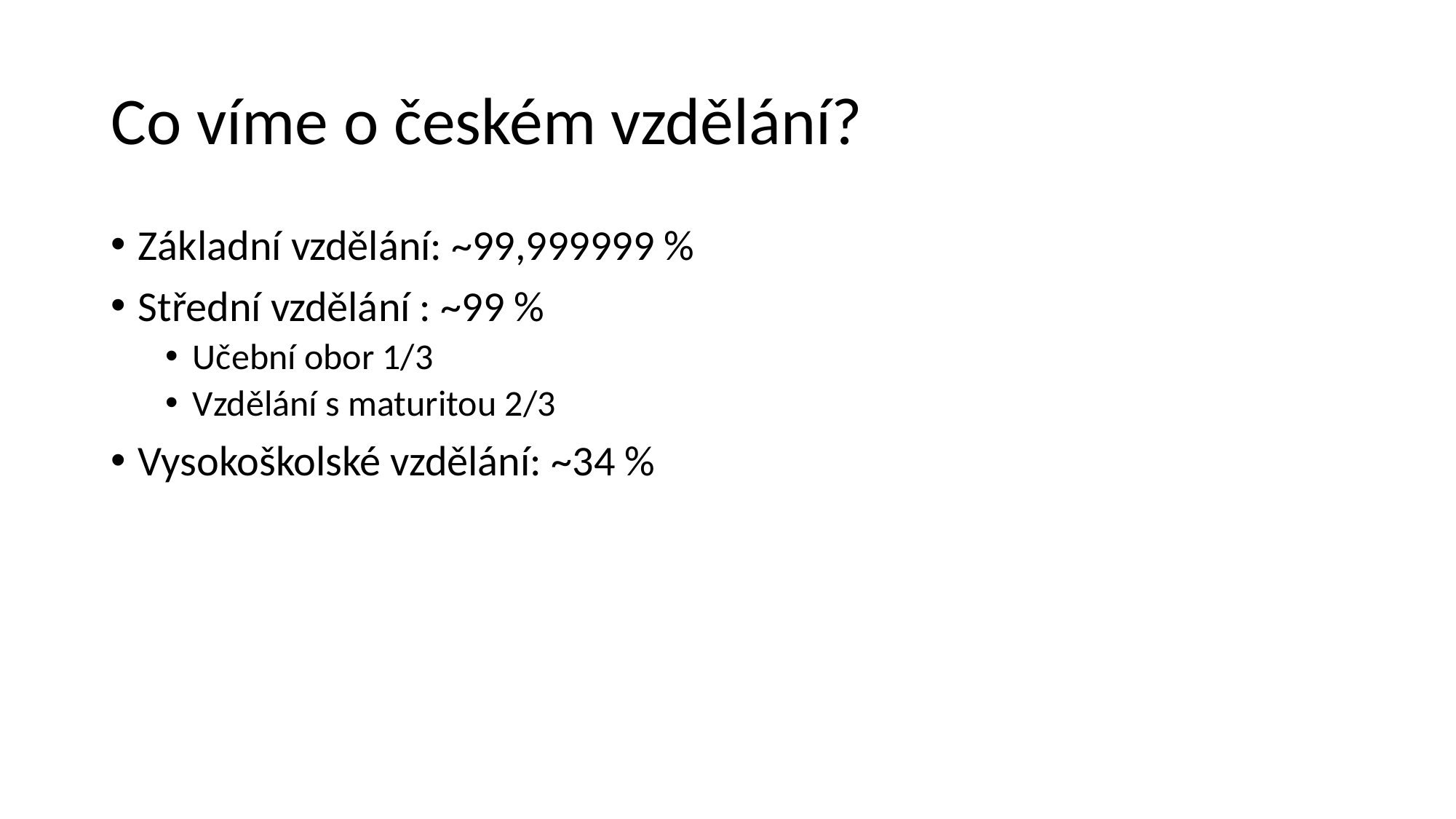

# Co víme o českém vzdělání?
Základní vzdělání: ~99,999999 %
Střední vzdělání : ~99 %
Učební obor 1/3
Vzdělání s maturitou 2/3
Vysokoškolské vzdělání: ~34 %